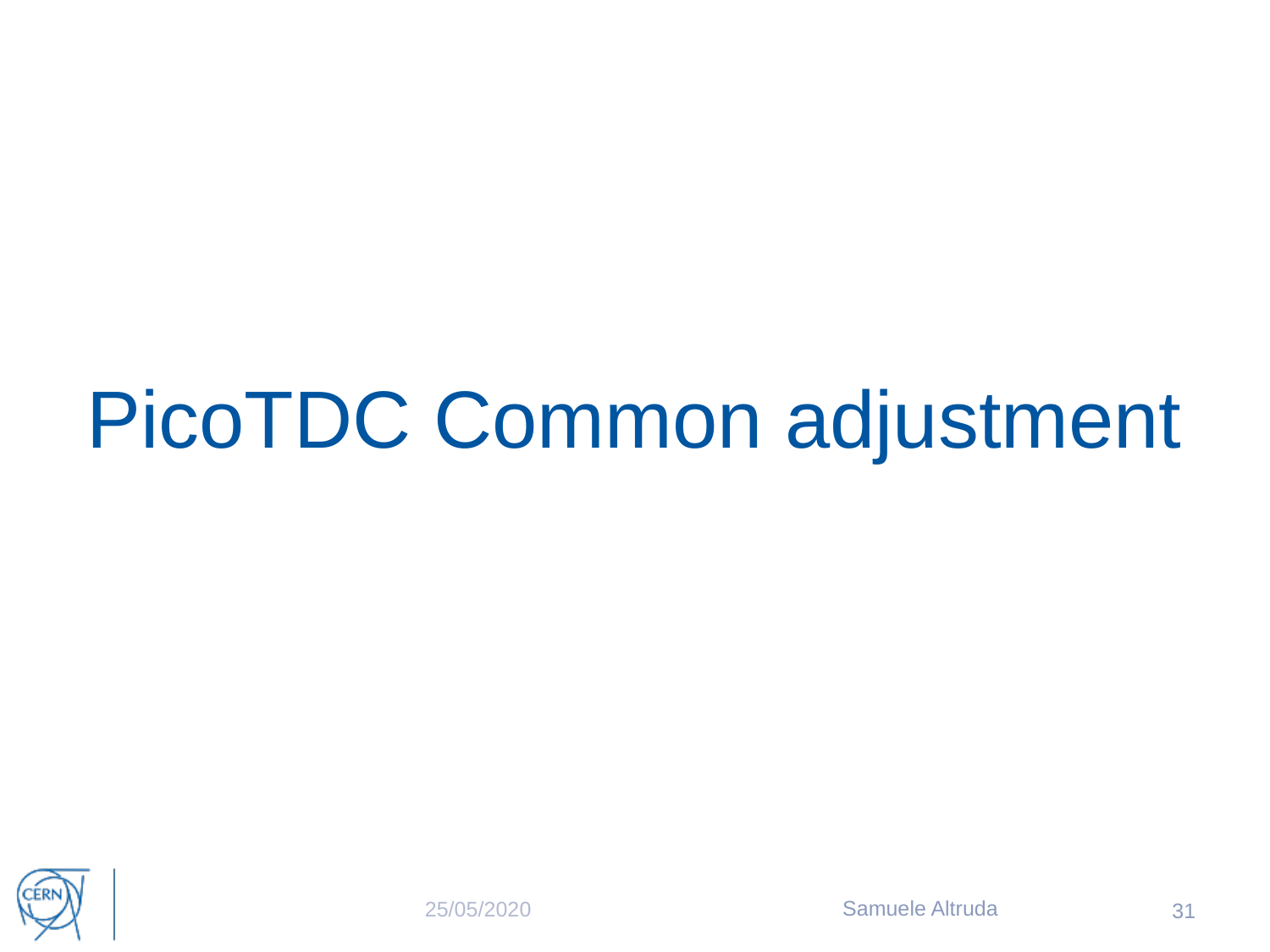

PicoTDC Common adjustment
Samuele Altruda
25/05/2020
   31